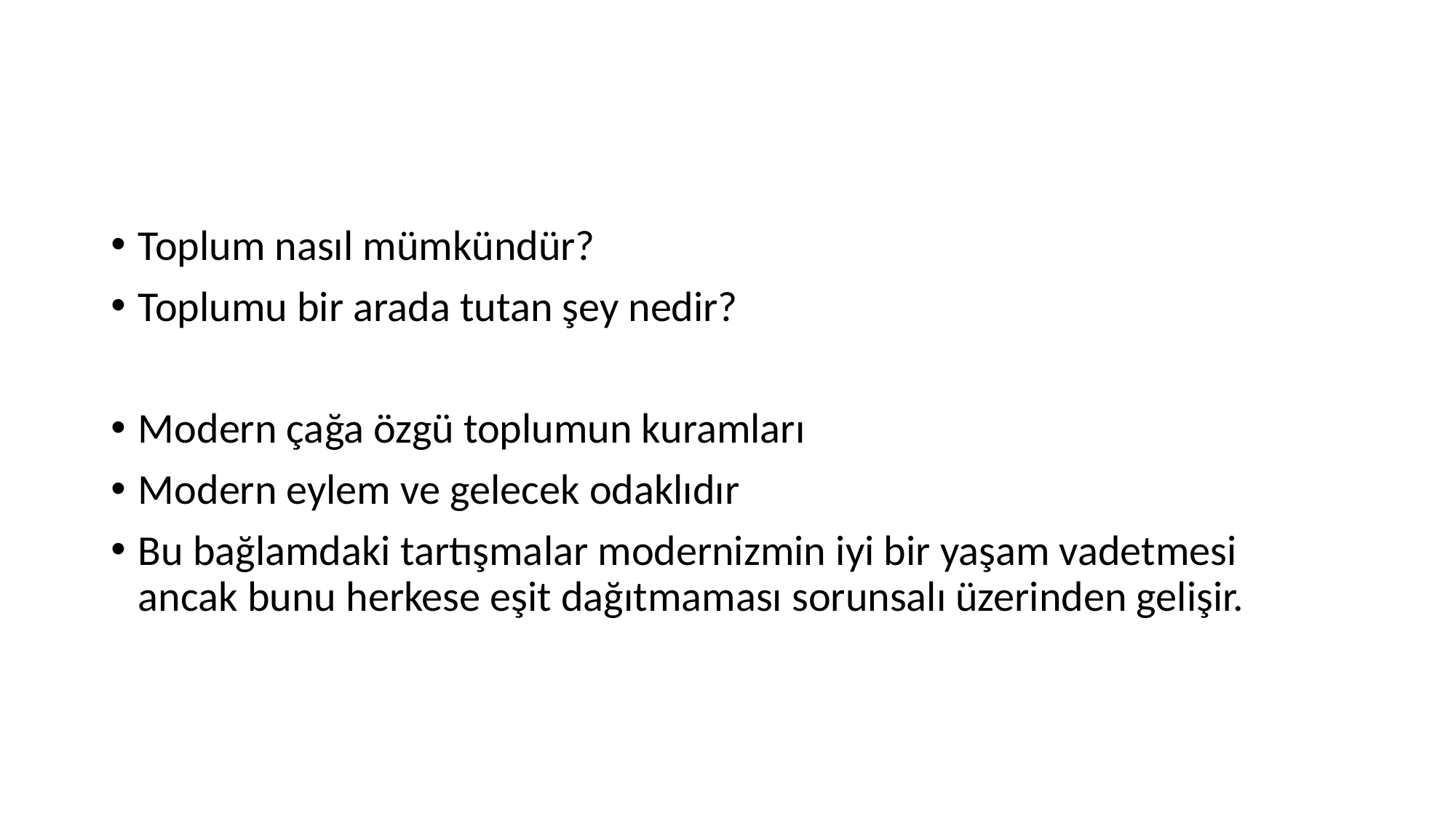

#
Toplum nasıl mümkündür?
Toplumu bir arada tutan şey nedir?

Modern çağa özgü toplumun kuramları
Modern eylem ve gelecek odaklıdır
Bu bağlamdaki tartışmalar modernizmin iyi bir yaşam vadetmesi ancak bunu herkese eşit dağıtmaması sorunsalı üzerinden gelişir.